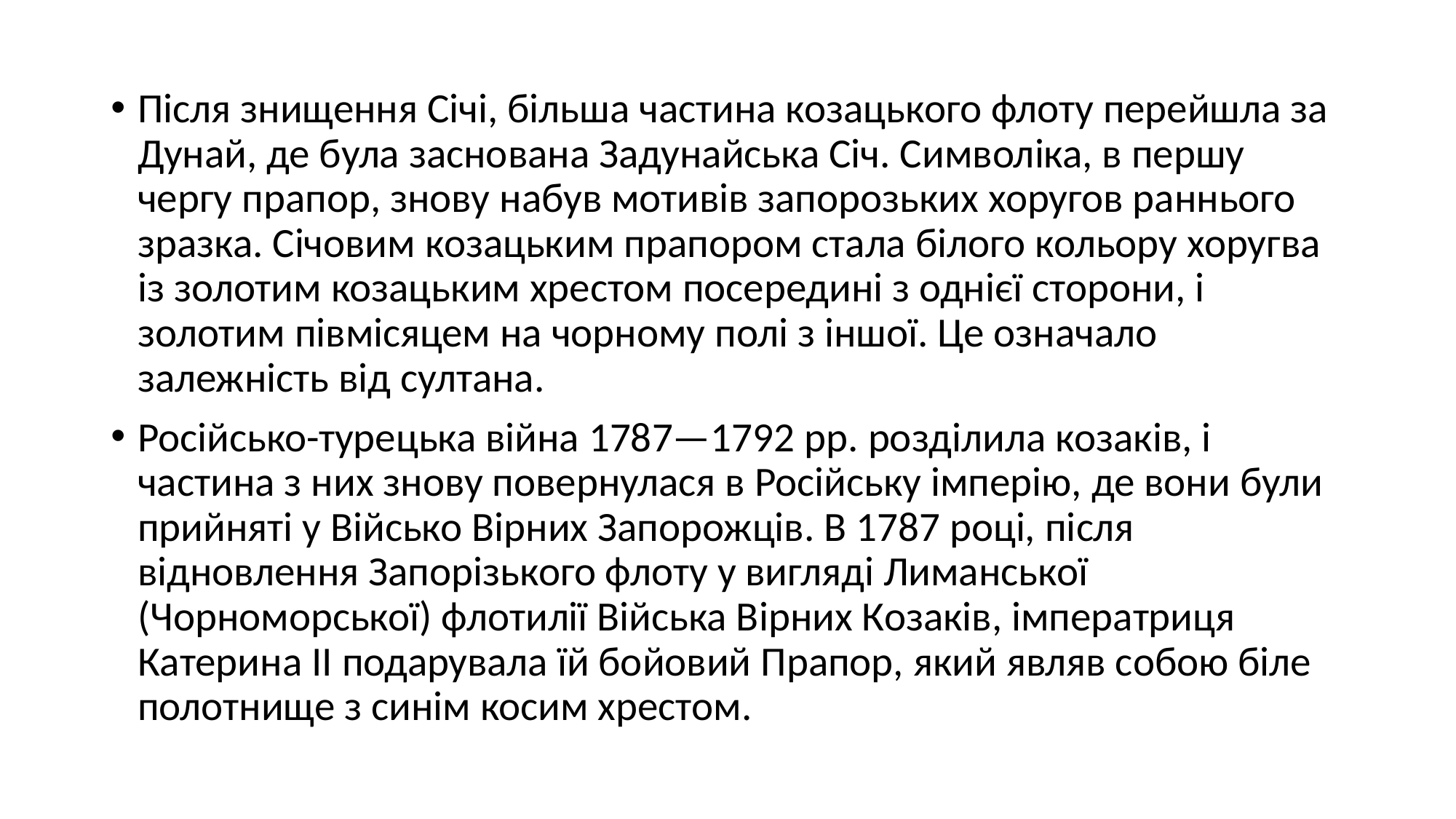

Після знищення Січі, більша частина козацького флоту перейшла за Дунай, де була заснована Задунайська Січ. Символіка, в першу чергу прапор, знову набув мотивів запорозьких хоругов раннього зразка. Січовим козацьким прапором стала білого кольору хоругва із золотим козацьким хрестом посередині з однієї сторони, і золотим півмісяцем на чорному полі з іншої. Це означало залежність від султана.
Російсько-турецька війна 1787—1792 рр. розділила козаків, і частина з них знову повернулася в Російську імперію, де вони були прийняті у Військо Вірних Запорожців. В 1787 році, після відновлення Запорізького флоту у вигляді Лиманської (Чорноморської) флотилії Війська Вірних Козаків, імператриця Катерина II подарувала їй бойовий Прапор, який являв собою біле полотнище з синім косим хрестом.